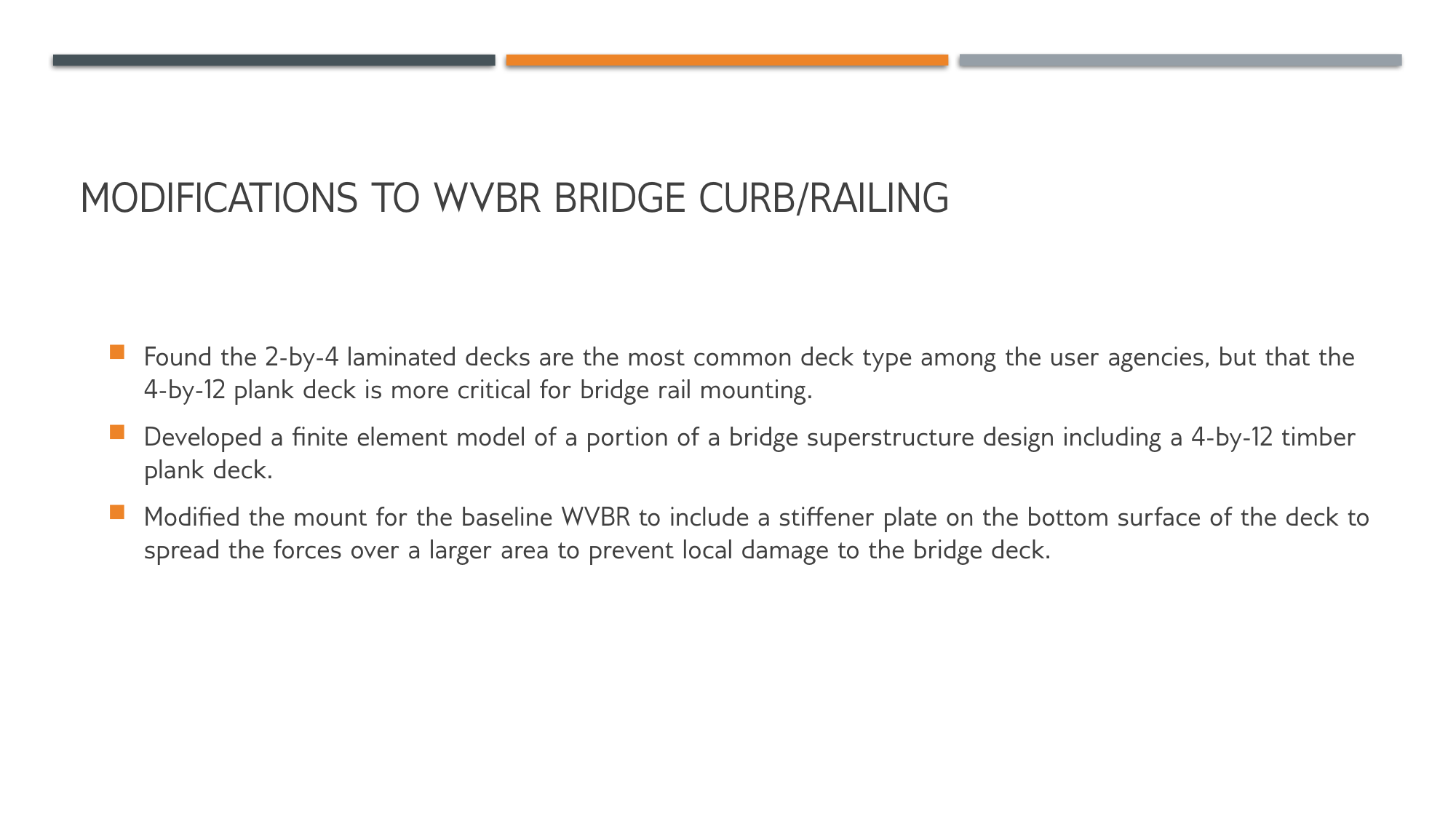

# Modifications to WVBR Bridge Curb/Railing
Found the 2-by-4 laminated decks are the most common deck type among the user agencies, but that the 4-by-12 plank deck is more critical for bridge rail mounting.
Developed a finite element model of a portion of a bridge superstructure design including a 4-by-12 timber plank deck.
Modified the mount for the baseline WVBR to include a stiffener plate on the bottom surface of the deck to spread the forces over a larger area to prevent local damage to the bridge deck.